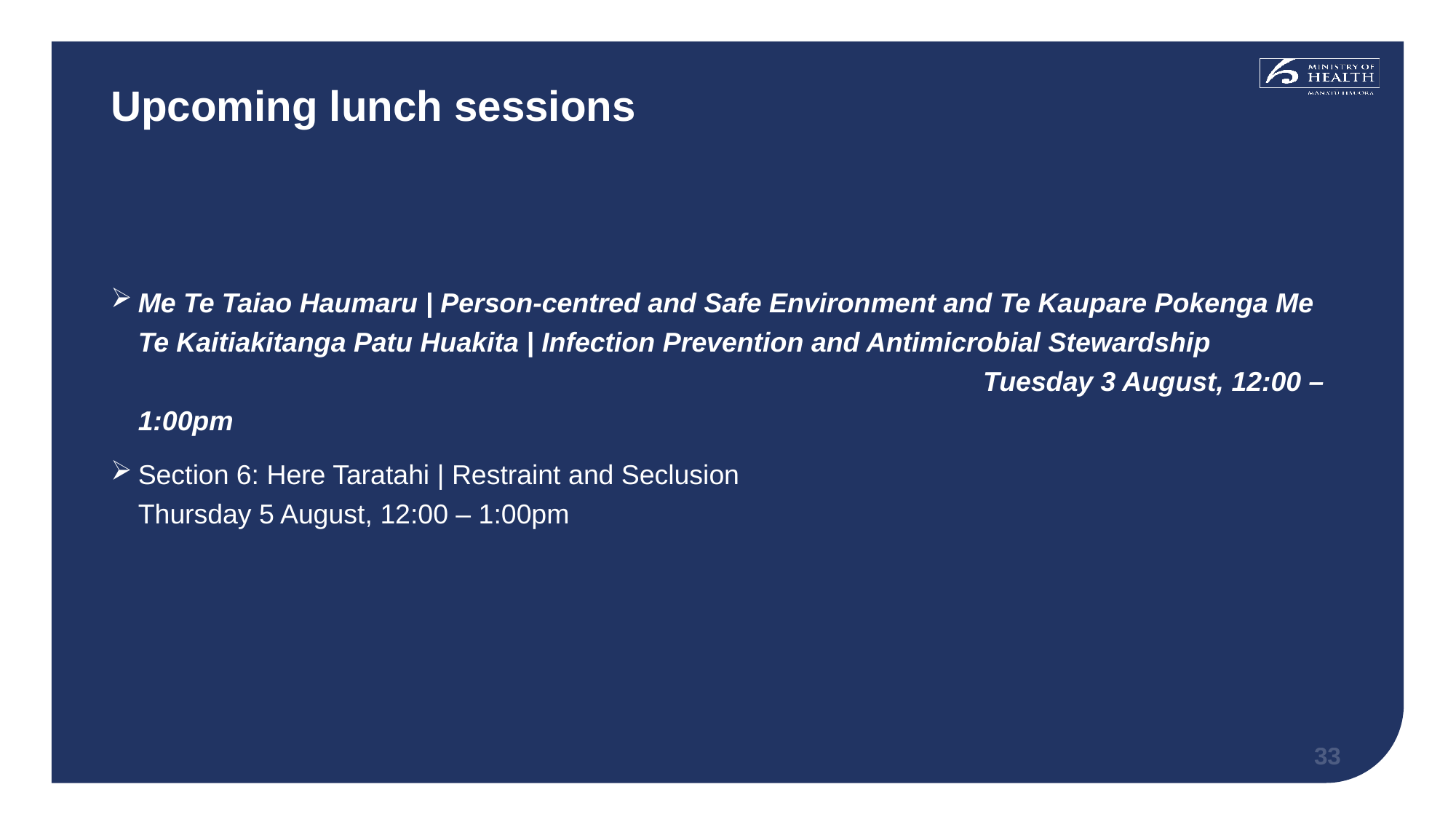

# Upcoming lunch sessions
Me Te Taiao Haumaru | Person-centred and Safe Environment and Te Kaupare Pokenga Me Te Kaitiakitanga Patu Huakita | Infection Prevention and Antimicrobial Stewardship                                                                                                                                 Tuesday 3 August, 12:00 – 1:00pm
Section 6: Here Taratahi | Restraint and Seclusion 
Thursday 5 August, 12:00 – 1:00pm